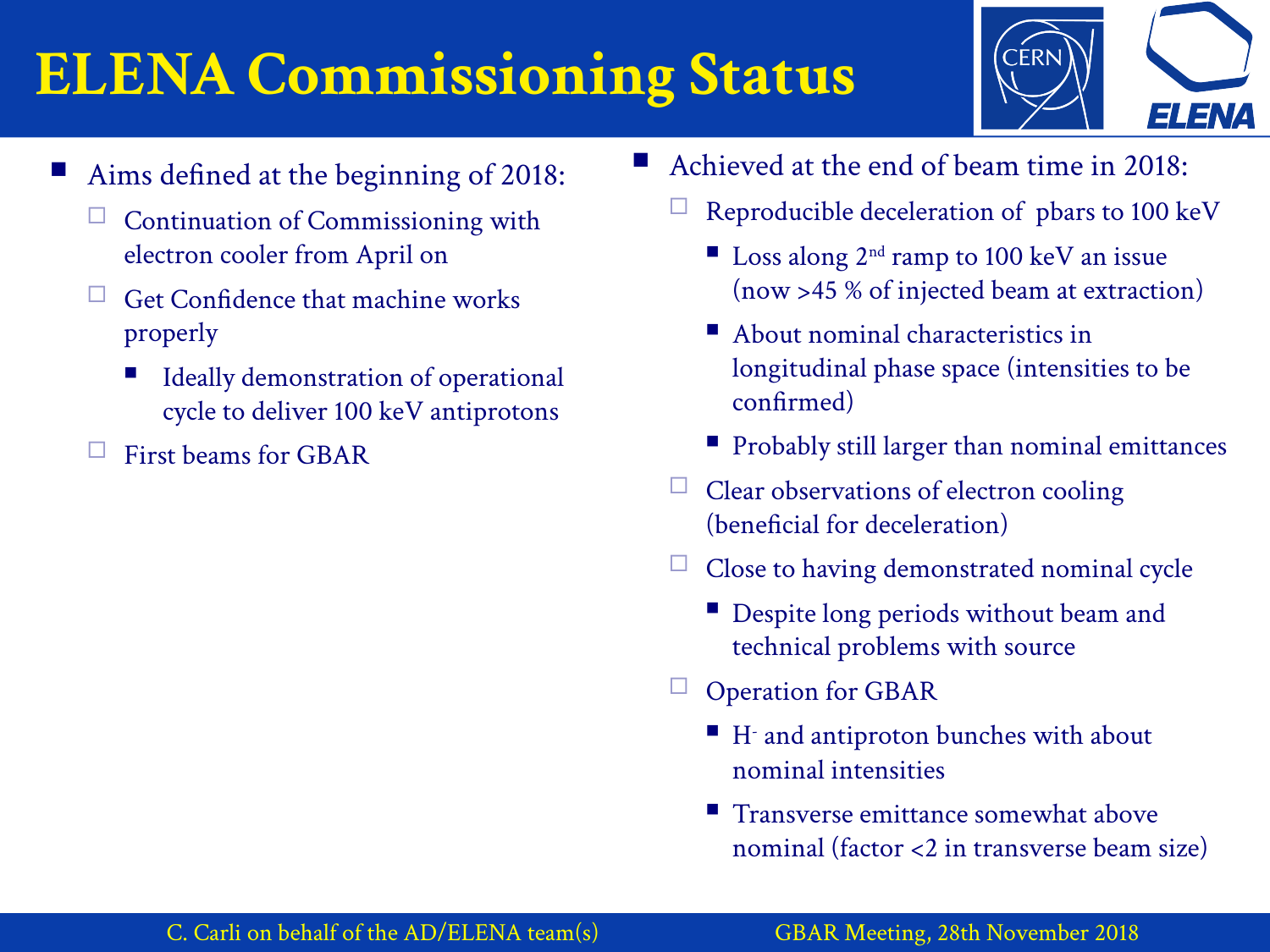

# ELENA Commissioning Status
Achieved at the end of beam time in 2018:
Reproducible deceleration of  pbars to 100 keV
Loss along 2nd ramp to 100 keV an issue
(now >45 % of injected beam at extraction)
About nominal characteristics in longitudinal phase space (intensities to be confirmed)
Probably still larger than nominal emittances
Clear observations of electron cooling (beneficial for deceleration)
Close to having demonstrated nominal cycle
Despite long periods without beam and technical problems with source
Operation for GBAR
H- and antiproton bunches with about nominal intensities
Transverse emittance somewhat above nominal (factor <2 in transverse beam size)
Aims defined at the beginning of 2018:
Continuation of Commissioning with electron cooler from April on
Get Confidence that machine works properly
Ideally demonstration of operational cycle to deliver 100 keV antiprotons
First beams for GBAR
C. Carli on behalf of the AD/ELENA team(s)                                GBAR Meeting, 28th November 2018